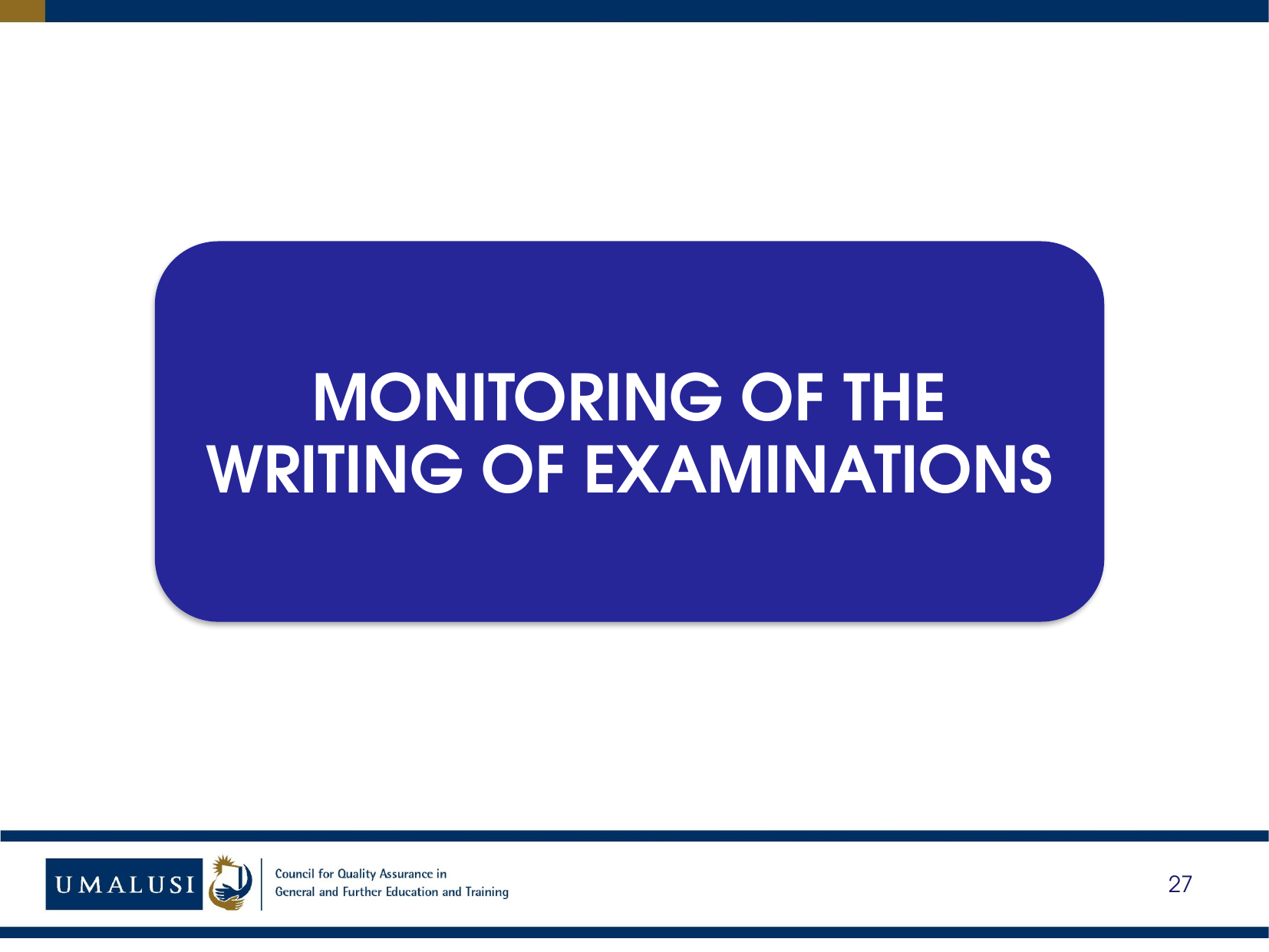

MONITORING OF THE WRITING OF EXAMINATIONS
27